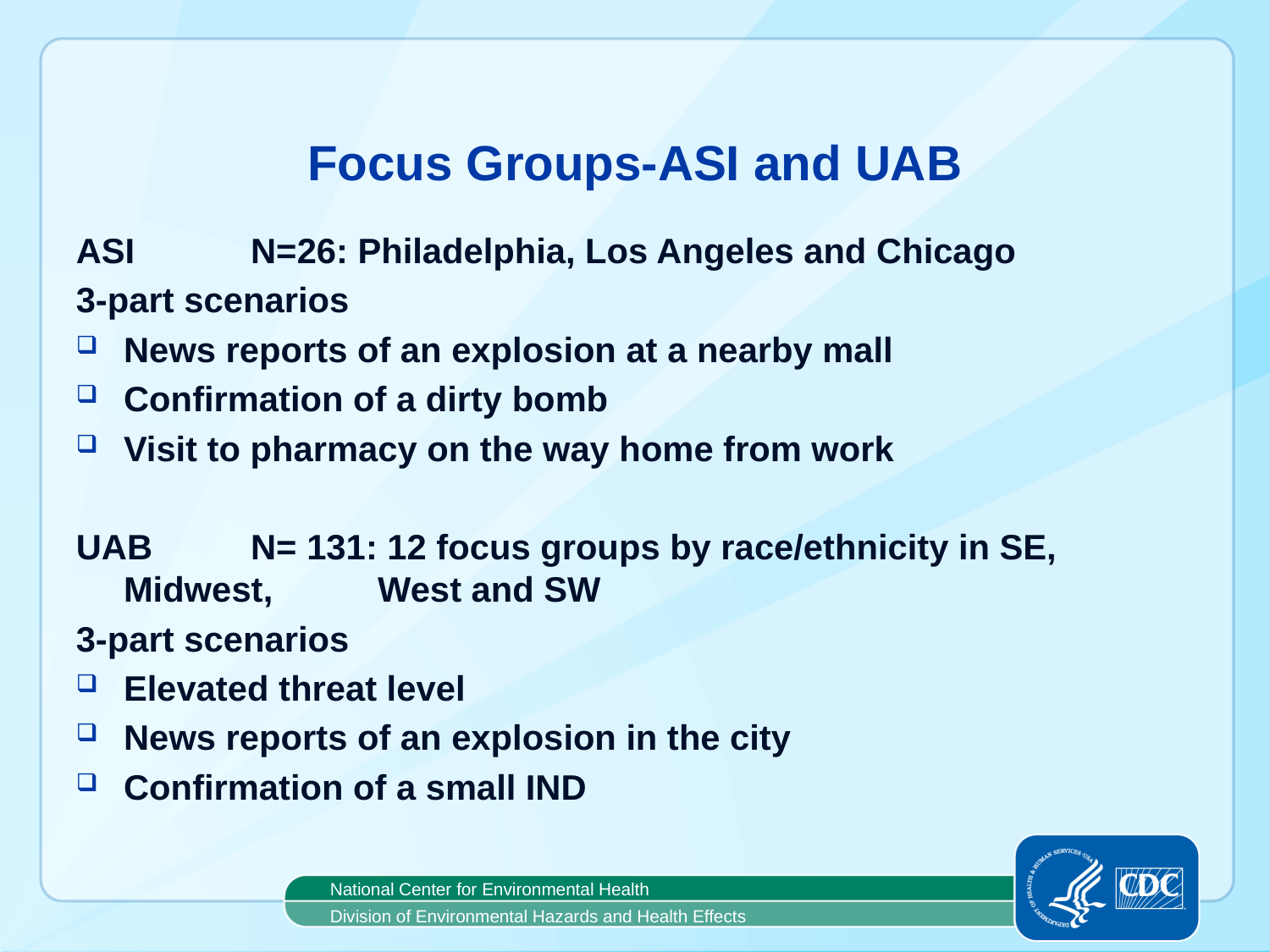

# Focus Groups-ASI and UAB
ASI	N=26: Philadelphia, Los Angeles and Chicago
3-part scenarios
News reports of an explosion at a nearby mall
Confirmation of a dirty bomb
Visit to pharmacy on the way home from work

UAB	N= 131: 12 focus groups by race/ethnicity in SE, Midwest, 	West and SW
3-part scenarios
Elevated threat level
News reports of an explosion in the city
Confirmation of a small IND